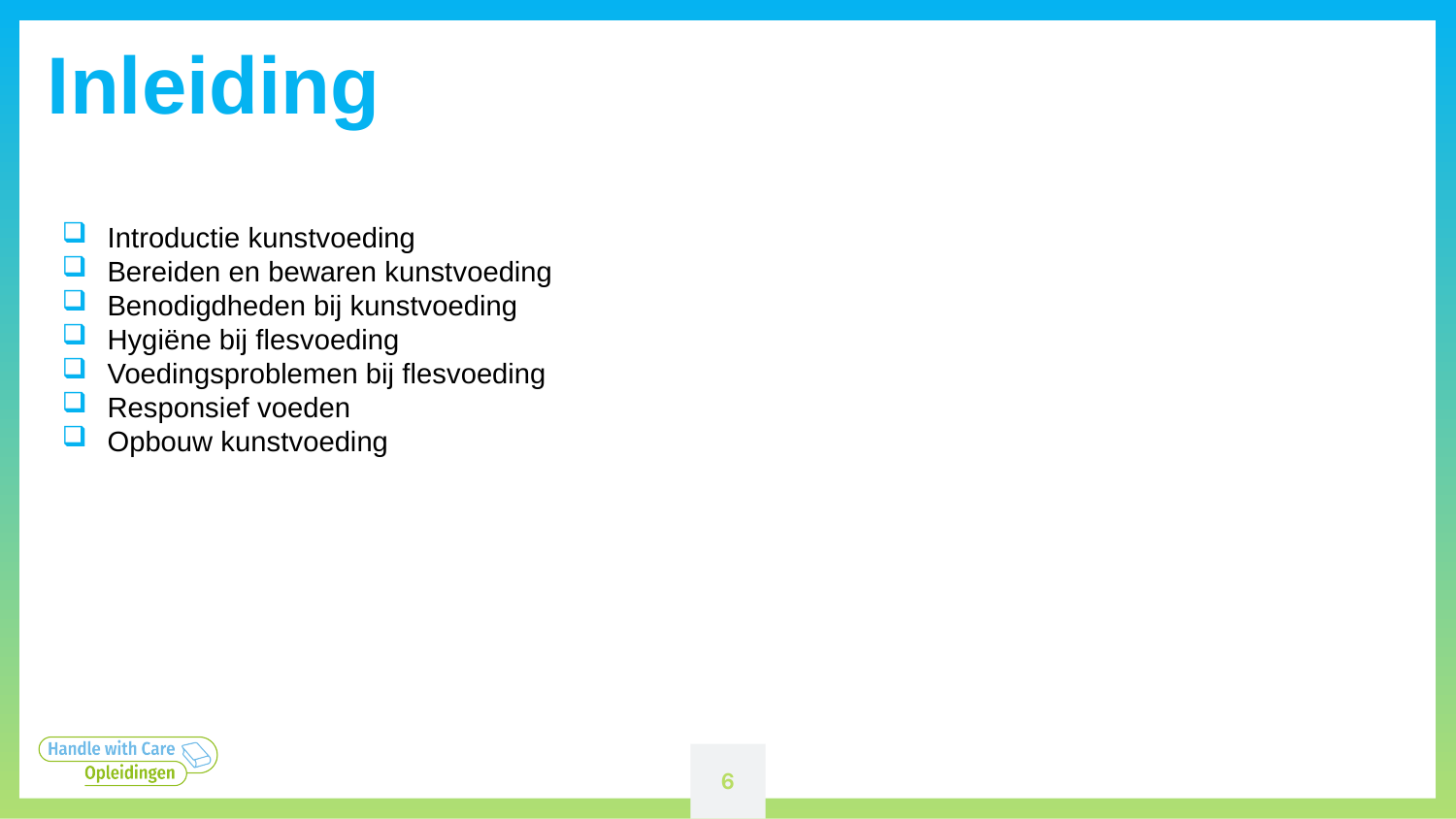

Inleiding
Introductie kunstvoeding
Bereiden en bewaren kunstvoeding
Benodigdheden bij kunstvoeding
Hygiëne bij flesvoeding
Voedingsproblemen bij flesvoeding
Responsief voeden
Opbouw kunstvoeding
6